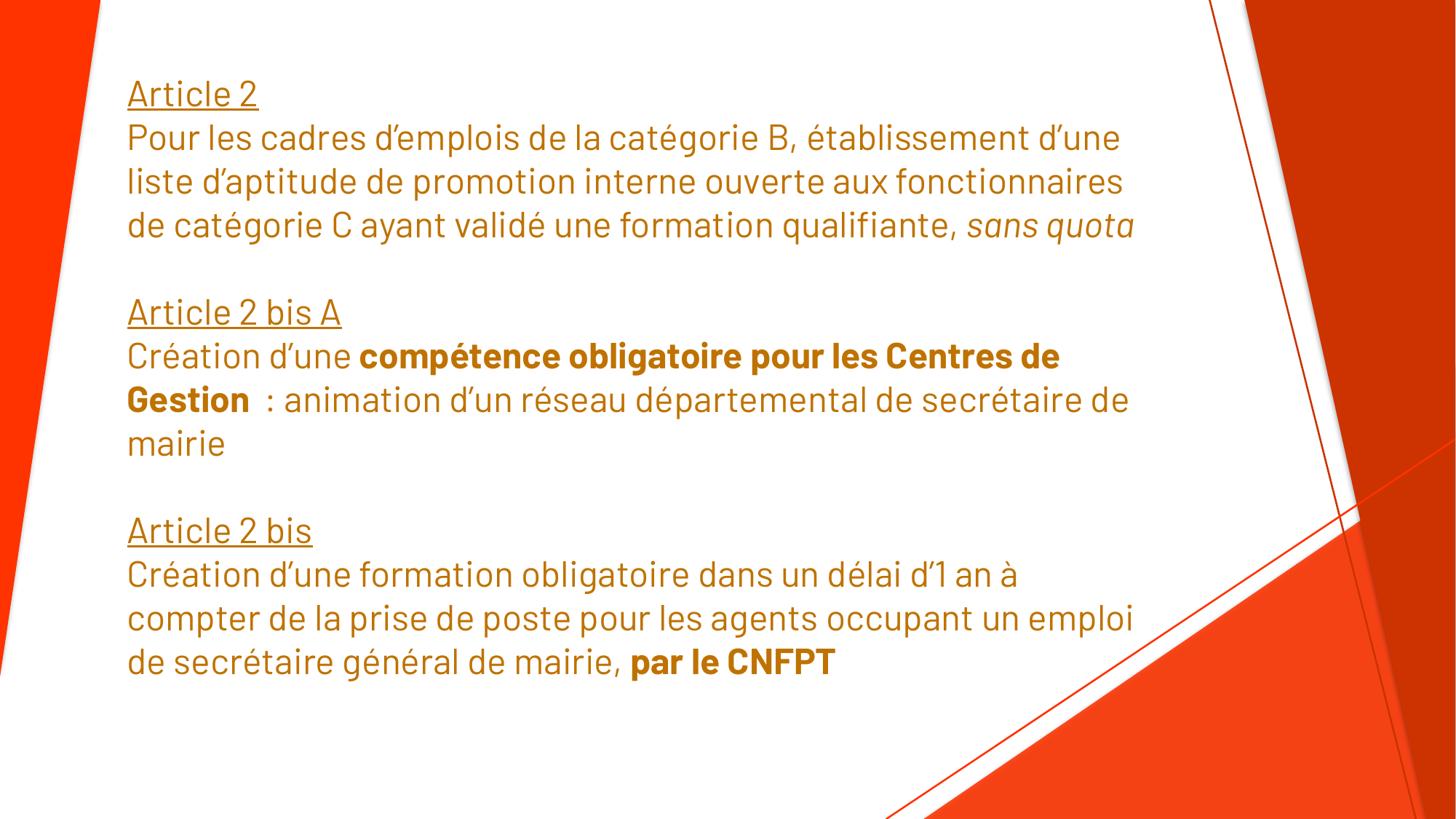

Article 2
Pour les cadres d’emplois de la catégorie B, établissement d’une liste d’aptitude de promotion interne ouverte aux fonctionnaires de catégorie C ayant validé une formation qualifiante, sans quota

Article 2 bis A
Création d’une compétence obligatoire pour les Centres de Gestion  : animation d’un réseau départemental de secrétaire de mairie

Article 2 bis
Création d’une formation obligatoire dans un délai d’1 an à compter de la prise de poste pour les agents occupant un emploi de secrétaire général de mairie, par le CNFPT